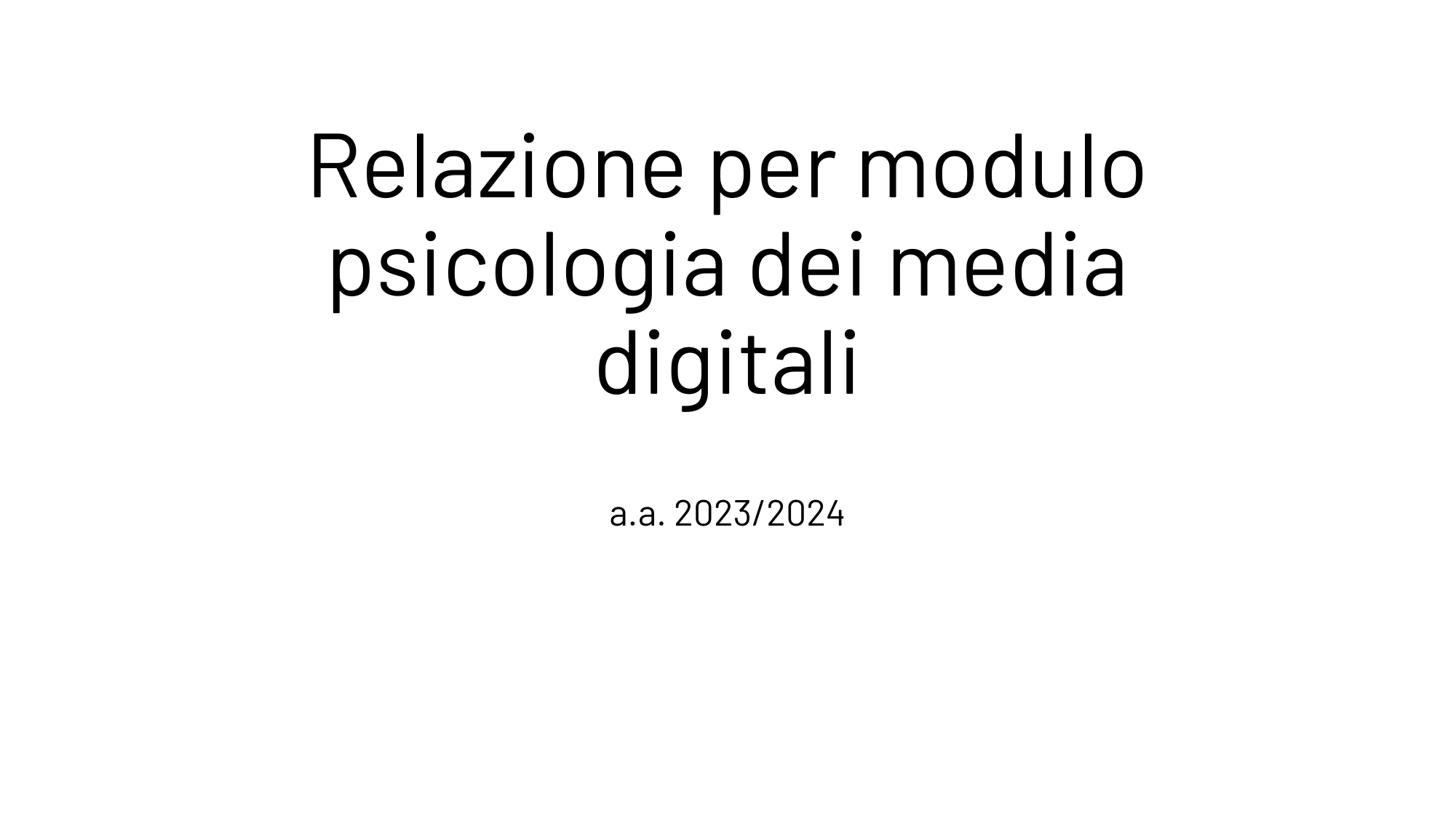

# Relazione per modulo psicologia dei media digitali

a.a. 2023/2024